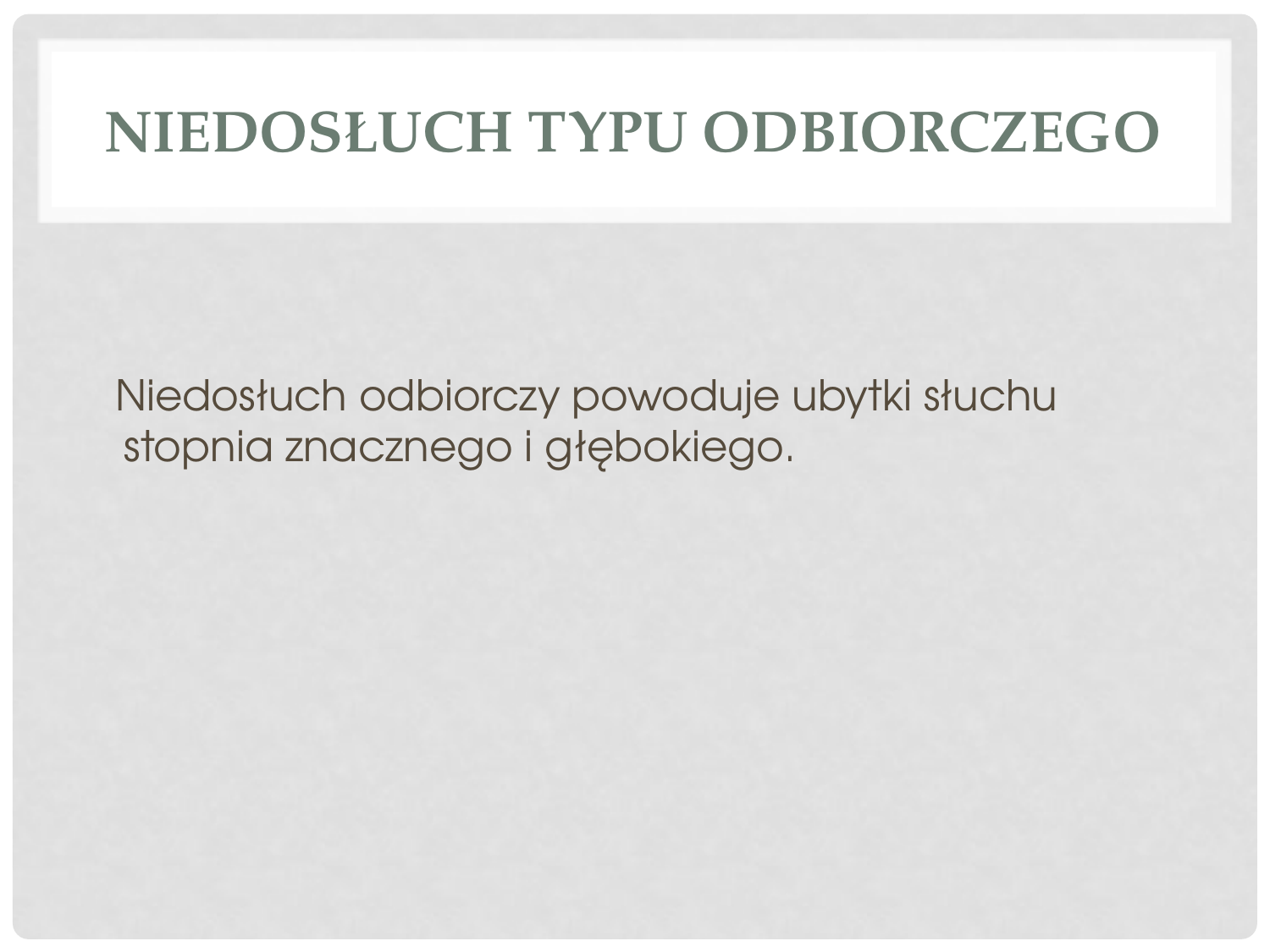

# Niedosłuch typu odbiorczego

  Niedosłuch odbiorczy powoduje ubytki słuchu stopnia znacznego i głębokiego.